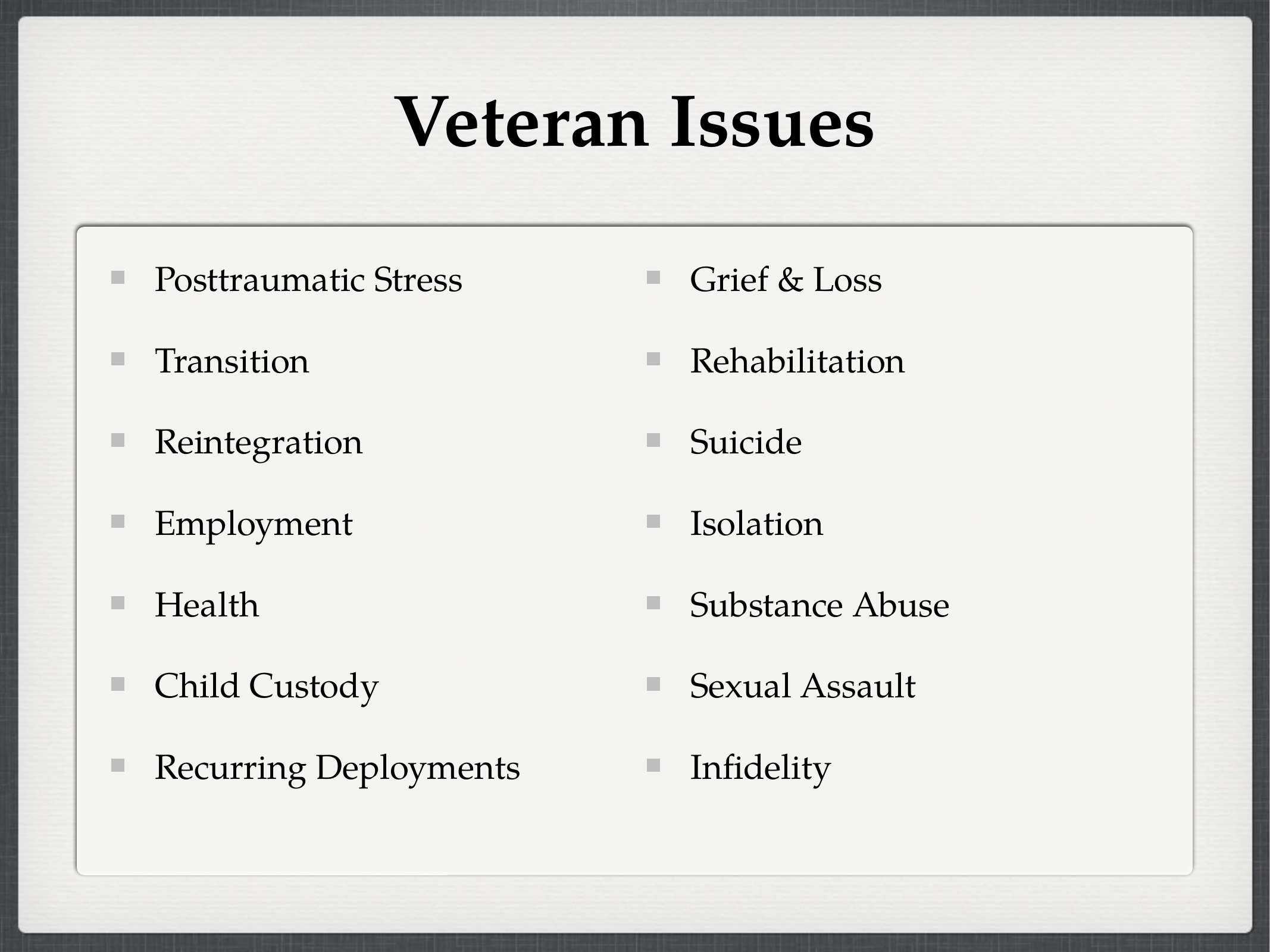

# Veteran Issues
Posttraumatic Stress
Transition
Reintegration
Employment
Health
Child Custody
Recurring Deployments
Grief & Loss
Rehabilitation
Suicide
Isolation
Substance Abuse
Sexual Assault
Infidelity